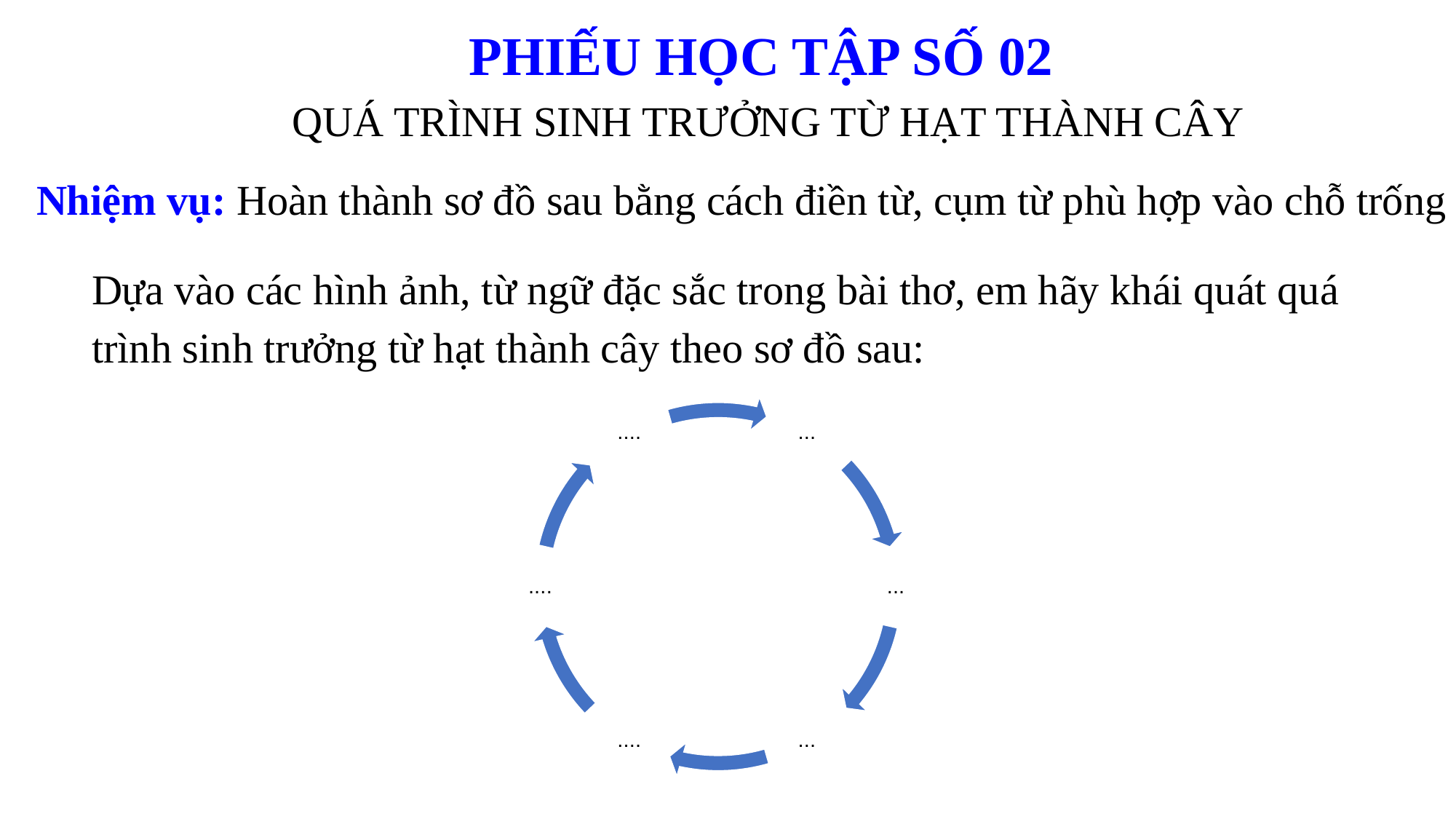

PHIẾU HỌC TẬP SỐ 02
QUÁ TRÌNH SINH TRƯỞNG TỪ HẠT THÀNH CÂY
Nhiệm vụ: Hoàn thành sơ đồ sau bằng cách điền từ, cụm từ phù hợp vào chỗ trống
Dựa vào các hình ảnh, từ ngữ đặc sắc trong bài thơ, em hãy khái quát quá trình sinh trưởng từ hạt thành cây theo sơ đồ sau:

...
...
...
....
....
....